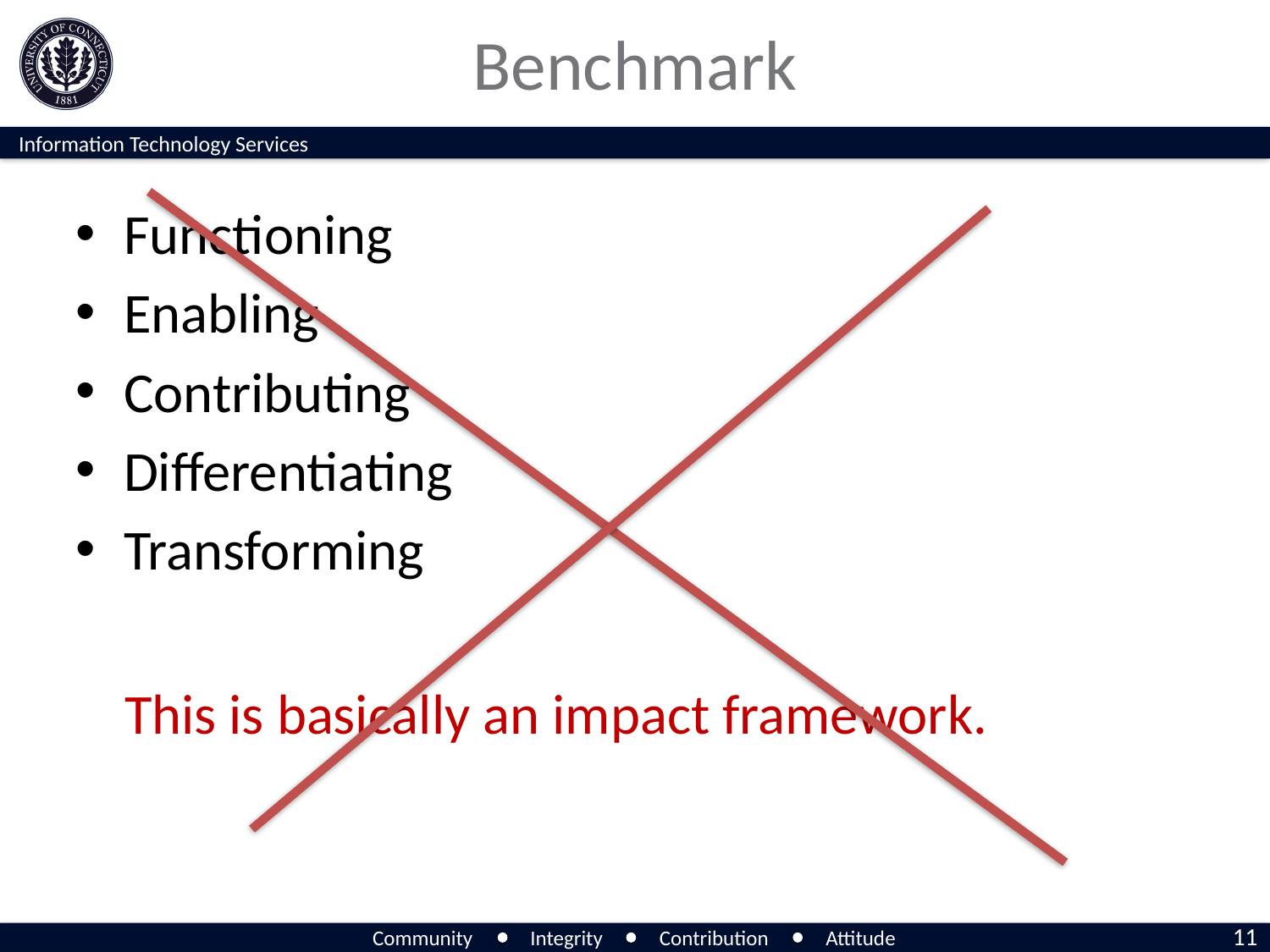

# Benchmark
Functioning
Enabling
Contributing
Differentiating
Transforming
This is basically an impact framework.